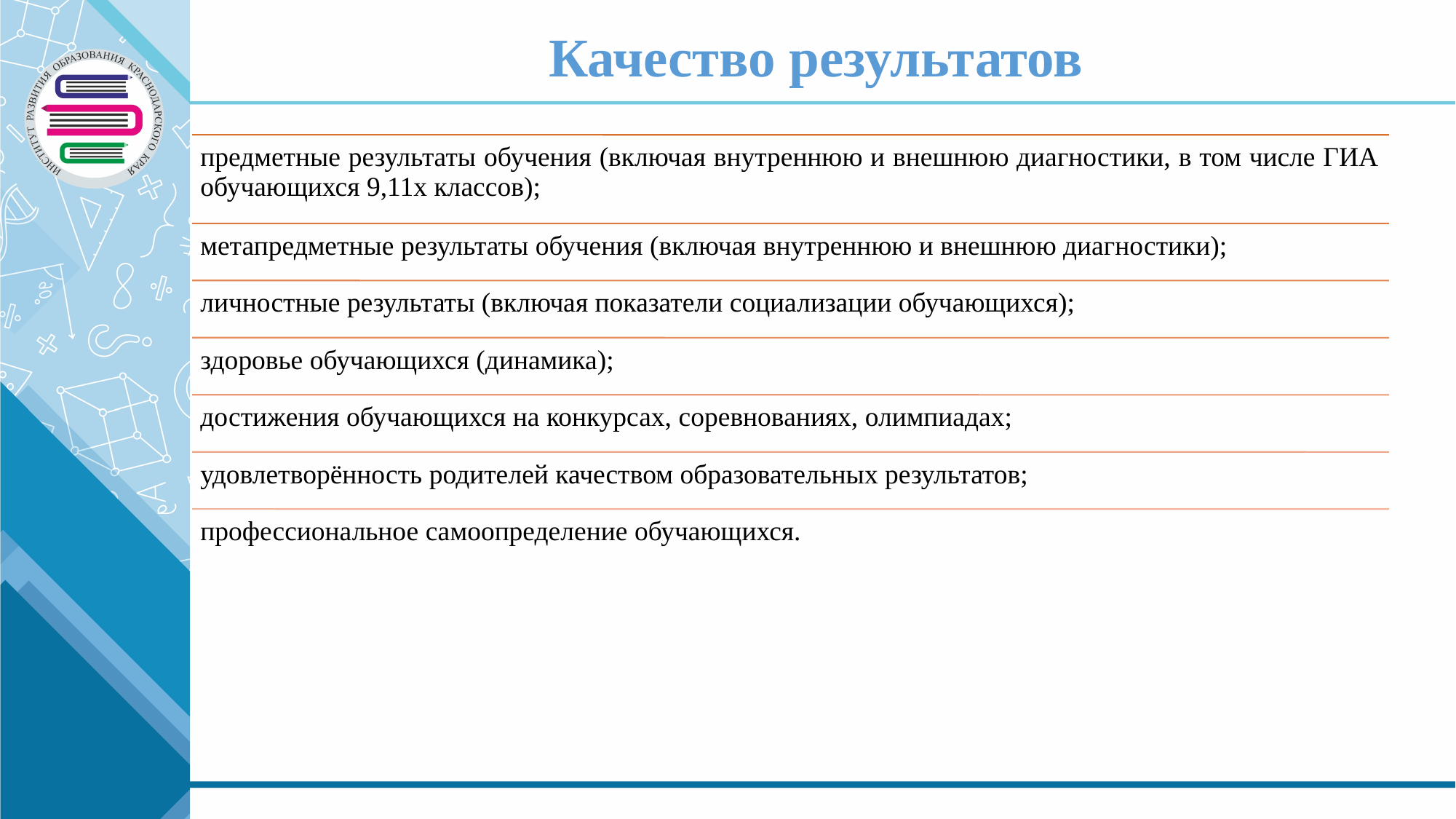

# Качество результатов
предметные результаты обучения (включая внутреннюю и внешнюю диагностики, в том числе ГИА обучающихся 9,11х классов);
метапредметные результаты обучения (включая внутреннюю и внешнюю диагностики);
личностные результаты (включая показатели социализации обучающихся);
здоровье обучающихся (динамика);
достижения обучающихся на конкурсах, соревнованиях, олимпиадах;
удовлетворённость родителей качеством образовательных результатов;
профессиональное самоопределение обучающихся.